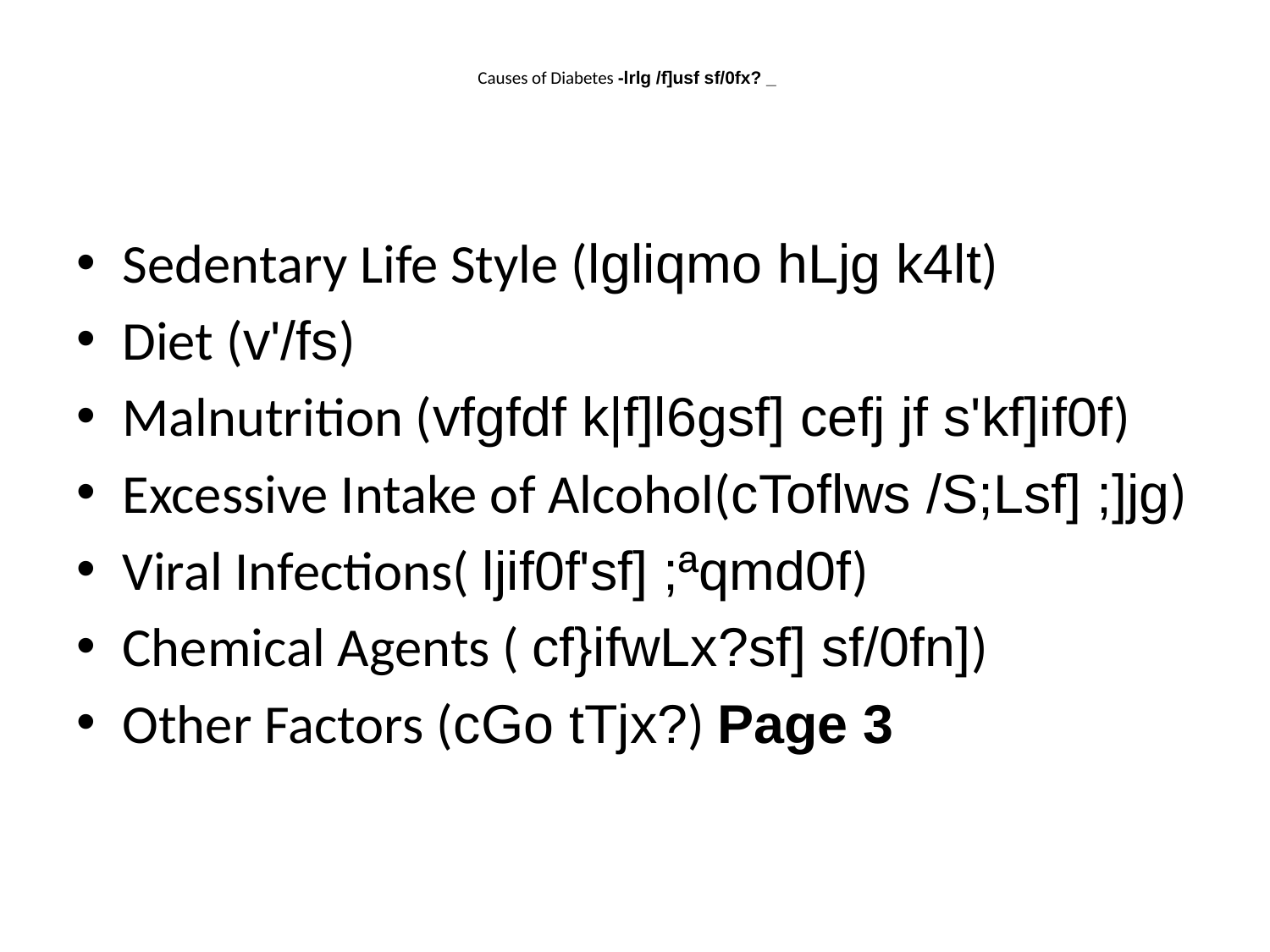

# Causes of Diabetes -lrlg /f]usf sf/0fx? _
Sedentary Life Style (lgliqmo hLjg k4lt)
Diet (v'/fs)
Malnutrition (vfgfdf k|f]l6gsf] cefj jf s'kf]if0f)
Excessive Intake of Alcohol(cToflws /S;Lsf] ;]jg)
Viral Infections( ljif0f'sf] ;ªqmd0f)
Chemical Agents ( cf}ifwLx?sf] sf/0fn])
Other Factors (cGo tTjx?) Page 3